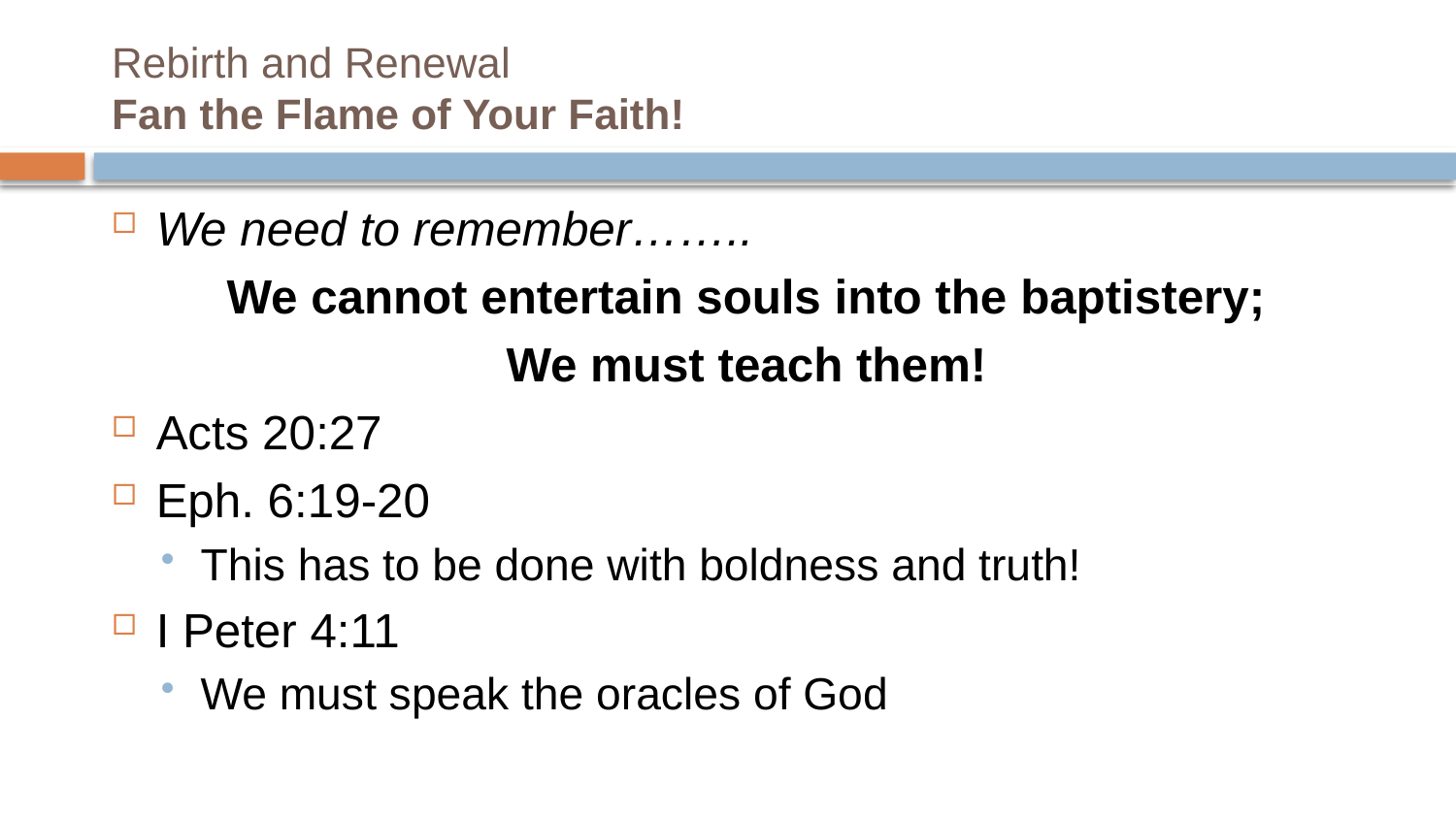

# Rebirth and Renewal Fan the Flame of Your Faith!
We need to remember……..
We cannot entertain souls into the baptistery;
We must teach them!
Acts 20:27
Eph. 6:19-20
This has to be done with boldness and truth!
I Peter 4:11
We must speak the oracles of God